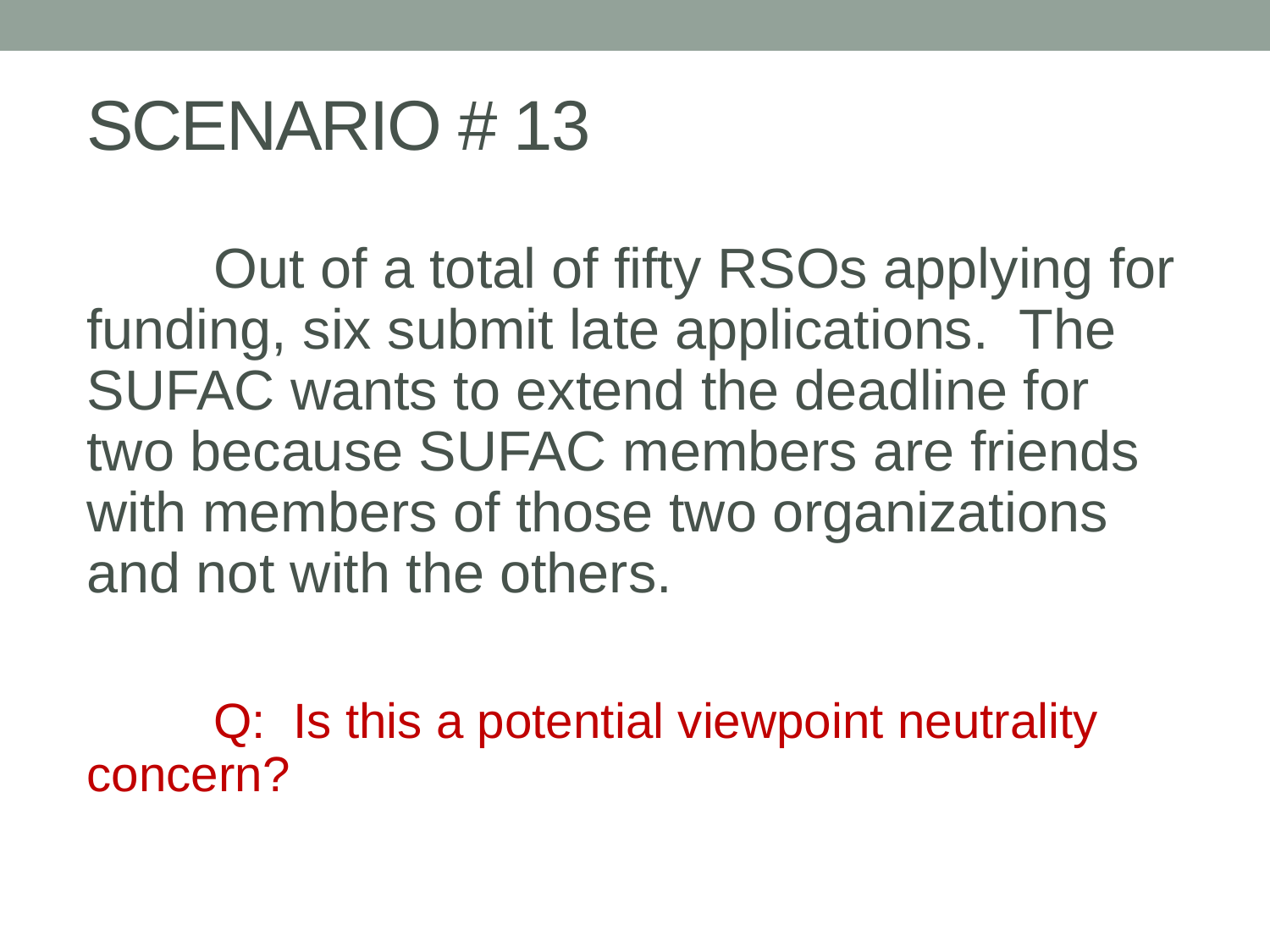

# SCENARIO # 13

		Out of a total of fifty RSOs applying for funding, six submit late applications.  The SUFAC wants to extend the deadline for two because SUFAC members are friends with members of those two organizations and not with the others.

		Q:  Is this a potential viewpoint neutrality concern?